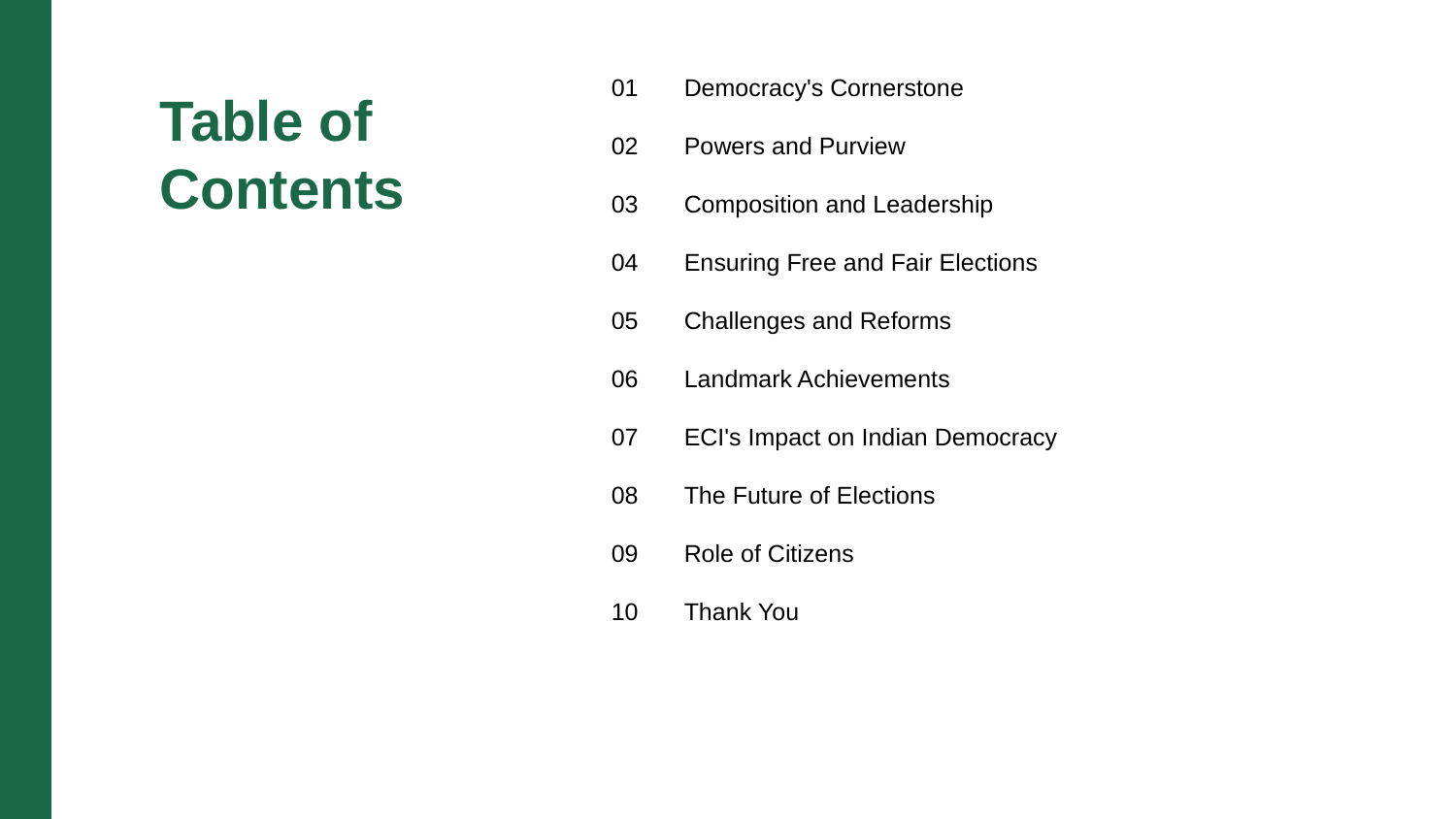

01
Democracy's Cornerstone
Table of Contents
02
Powers and Purview
03
Composition and Leadership
04
Ensuring Free and Fair Elections
05
Challenges and Reforms
06
Landmark Achievements
07
ECI's Impact on Indian Democracy
08
The Future of Elections
09
Role of Citizens
10
Thank You